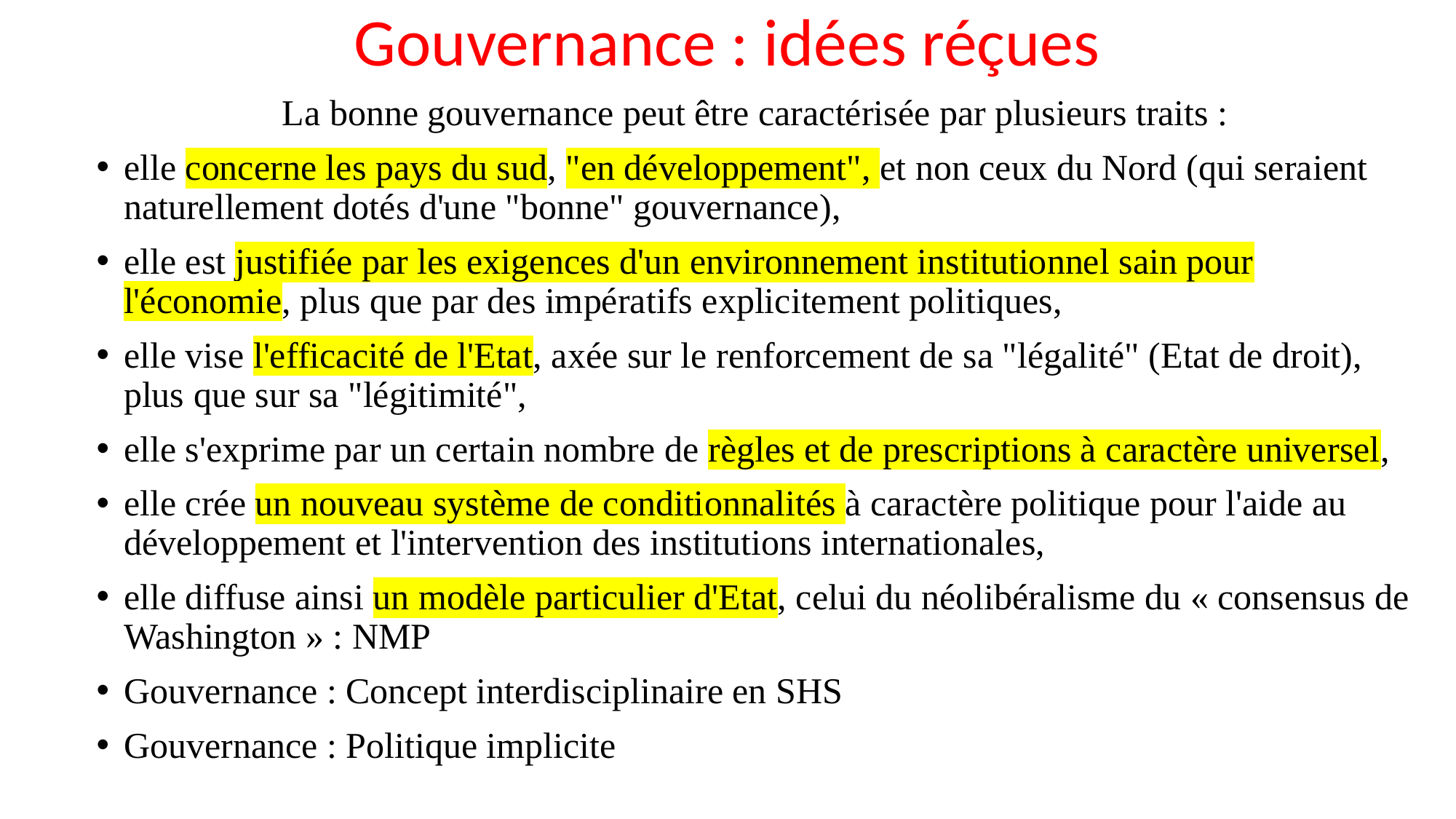

# Gouvernance : idées réçues
La bonne gouvernance peut être caractérisée par plusieurs traits :
elle concerne les pays du sud, "en développement", et non ceux du Nord (qui seraient naturellement dotés d'une "bonne" gouvernance),
elle est justifiée par les exigences d'un environnement institutionnel sain pour l'économie, plus que par des impératifs explicitement politiques,
elle vise l'efficacité de l'Etat, axée sur le renforcement de sa "légalité" (Etat de droit), plus que sur sa "légitimité",
elle s'exprime par un certain nombre de règles et de prescriptions à caractère universel,
elle crée un nouveau système de conditionnalités à caractère politique pour l'aide au développement et l'intervention des institutions internationales,
elle diffuse ainsi un modèle particulier d'Etat, celui du néolibéralisme du « consensus de Washington » : NMP
Gouvernance : Concept interdisciplinaire en SHS
Gouvernance : Politique implicite